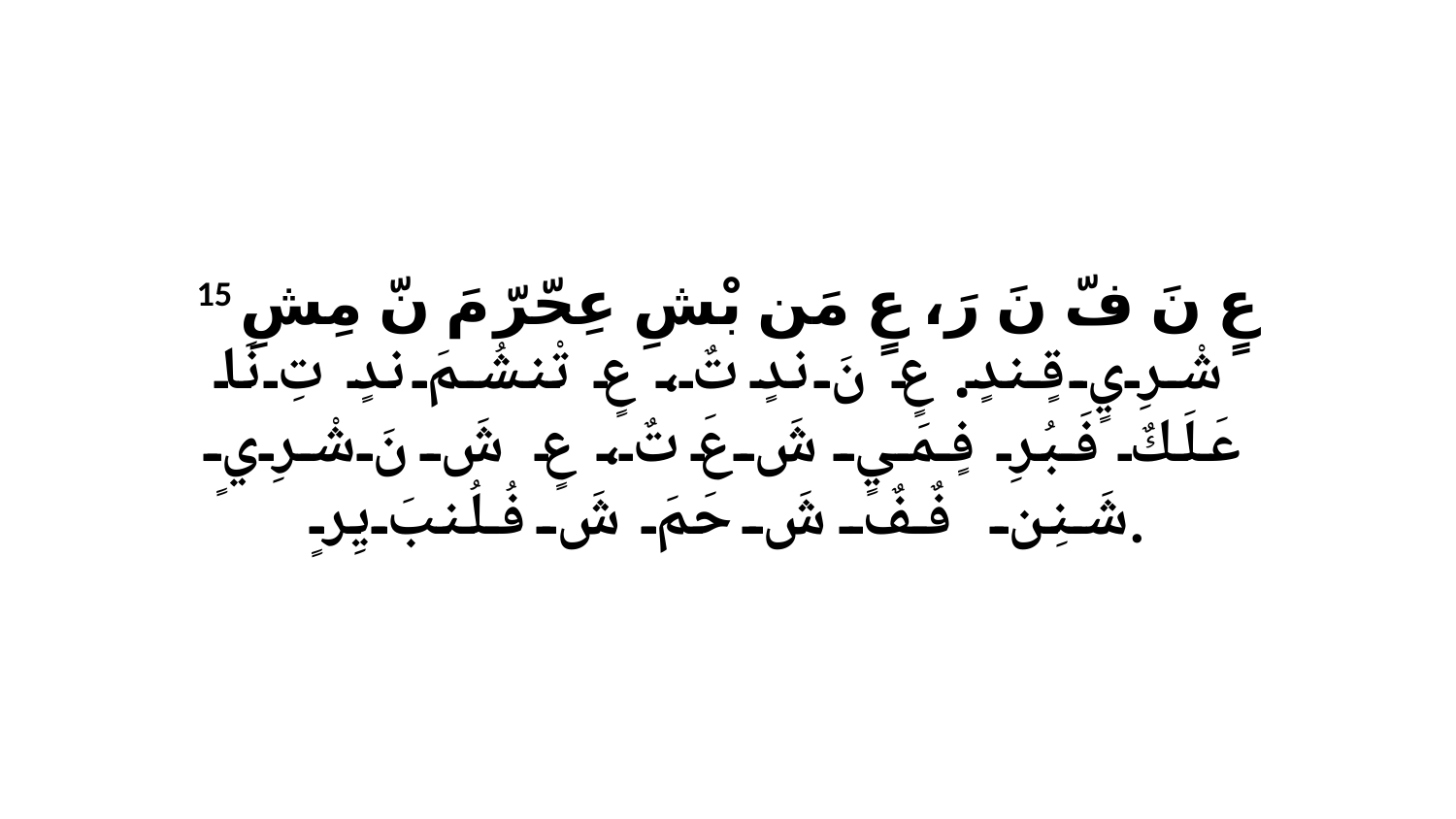

15 عٍ نَ فّ نَ رَ، عٍ مَن بْشِ عِحّرّ مَ نّ مِشِ شْرِيٍ قٍندٍ. عٍ نَ ندٍ تٌ، عٍ تْنشُمَ ندٍ تِ نَا عَلَكٌ فَبُرِ فٍمَيٍ شَ عَ تٌ، عٍ شَ نَ شْرِيٍ شَنِن فٌفٌ شَ حَمَ شَ فُلُنبَ يِرٍ.